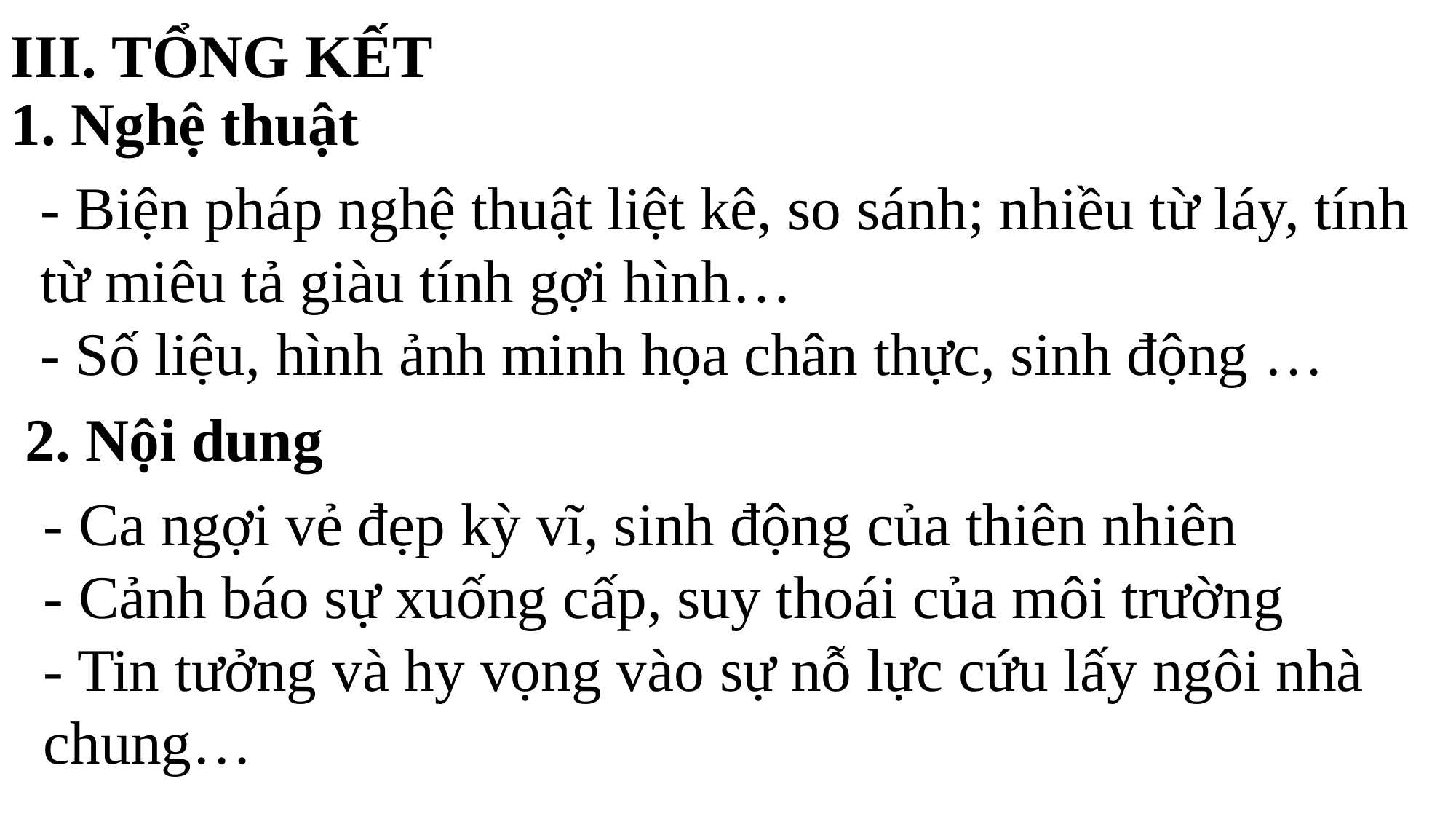

III. TỔNG KẾT
1. Nghệ thuật

- Biện pháp nghệ thuật liệt kê, so sánh; nhiều từ láy, tính từ miêu tả giàu tính gợi hình…
- Số liệu, hình ảnh minh họa chân thực, sinh động …
2. Nội dung
- Ca ngợi vẻ đẹp kỳ vĩ, sinh động của thiên nhiên
- Cảnh báo sự xuống cấp, suy thoái của môi trường
- Tin tưởng và hy vọng vào sự nỗ lực cứu lấy ngôi nhà chung…